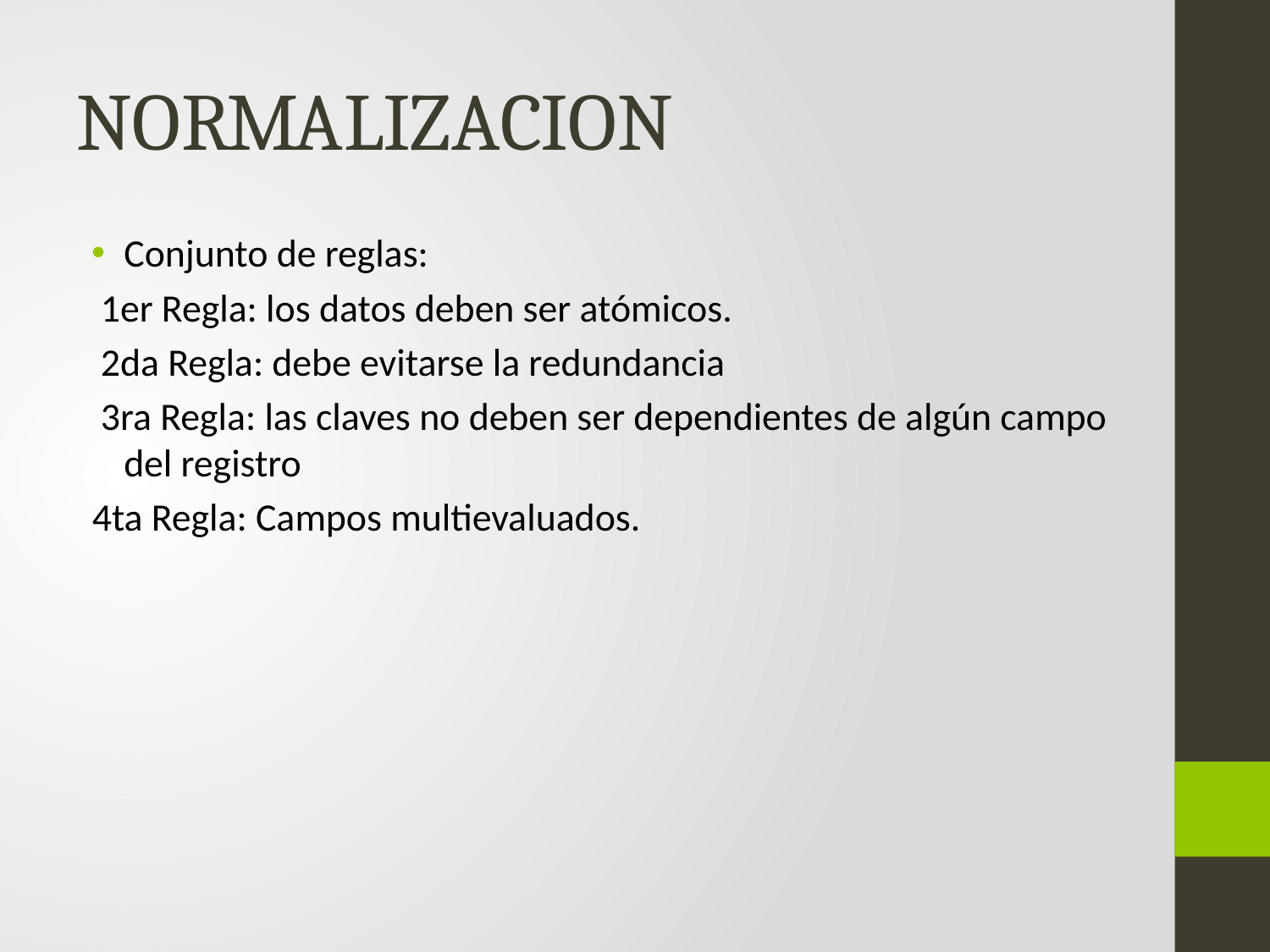

# NORMALIZACION
Conjunto de reglas:
 1er Regla: los datos deben ser atómicos.
 2da Regla: debe evitarse la redundancia
 3ra Regla: las claves no deben ser dependientes de algún campo del registro
4ta Regla: Campos multievaluados.